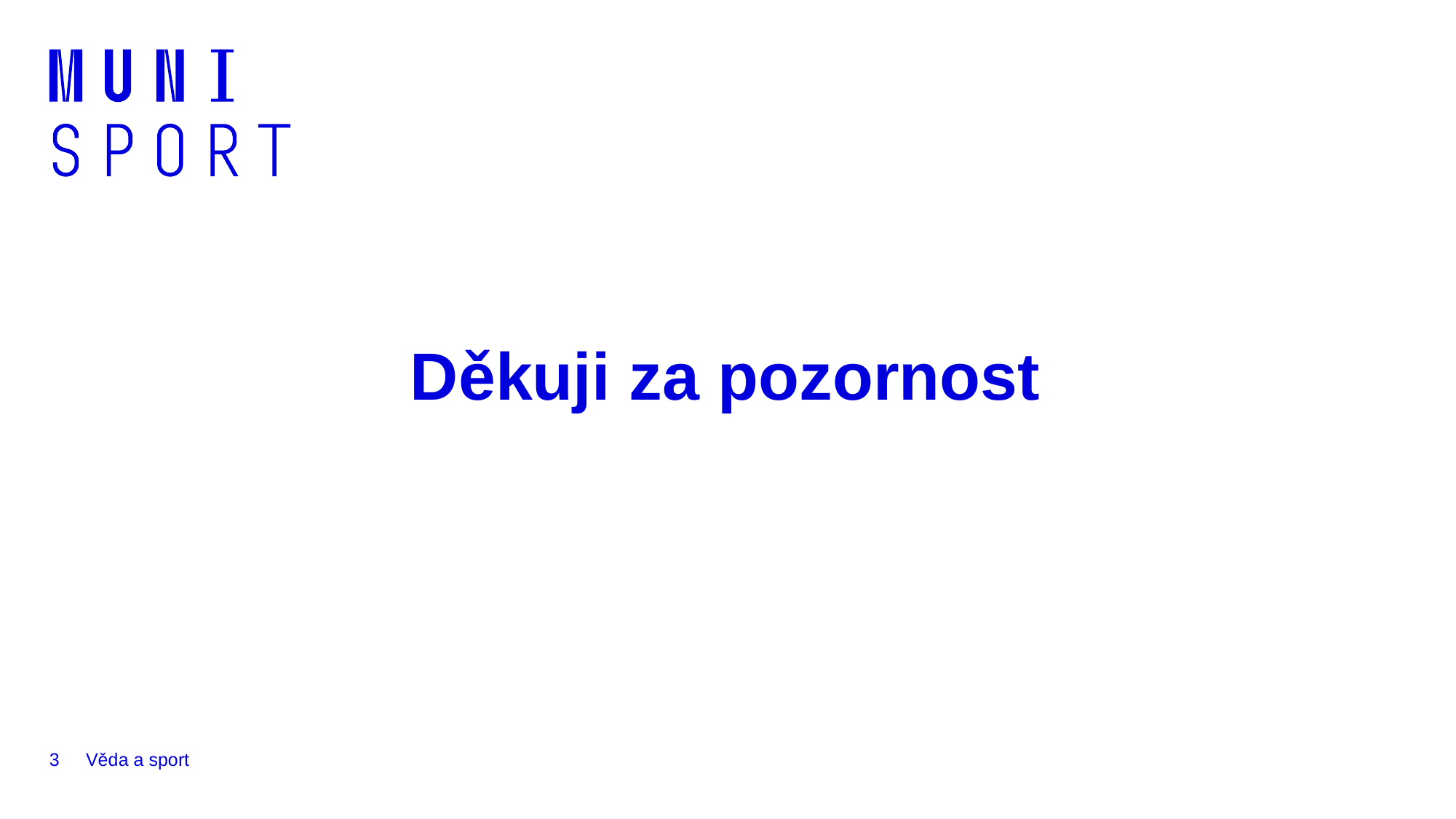

# Děkuji za pozornost
3
Věda a sport